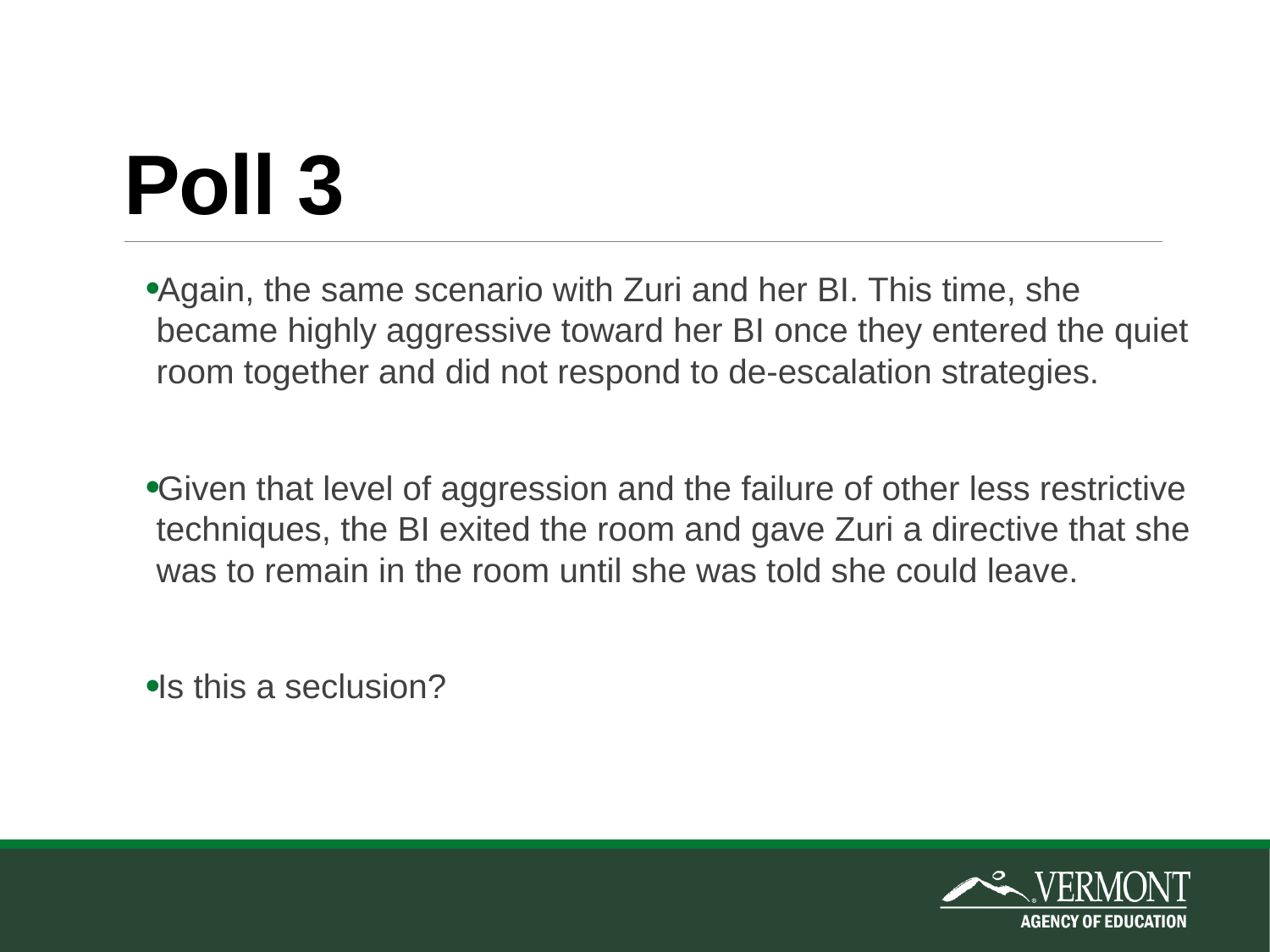

# Poll 3
Again, the same scenario with Zuri and her BI. This time, she became highly aggressive toward her BI once they entered the quiet room together and did not respond to de-escalation strategies.

Given that level of aggression and the failure of other less restrictive techniques, the BI exited the room and gave Zuri a directive that she was to remain in the room until she was told she could leave.

Is this a seclusion?